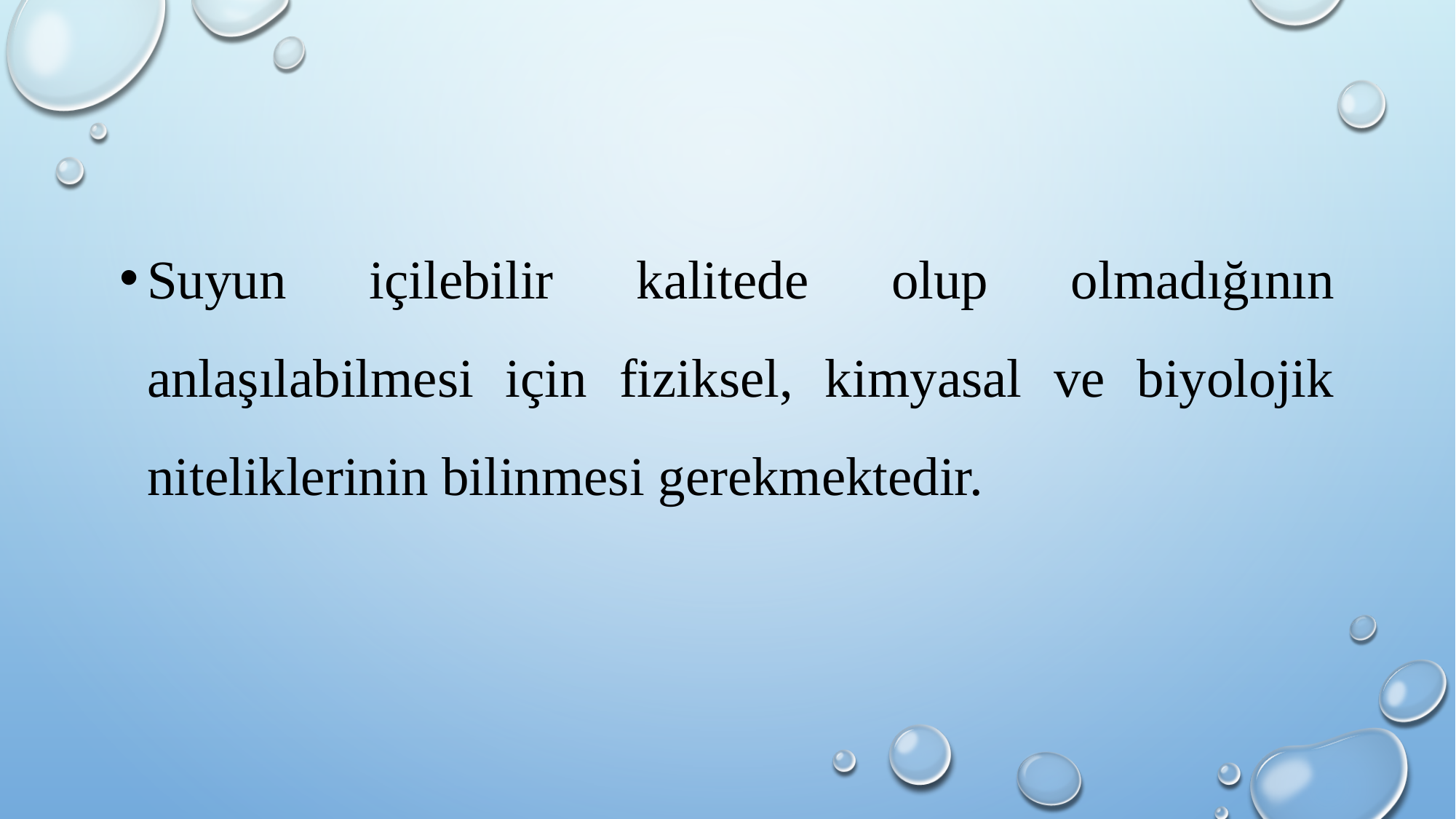

Suyun içilebilir kalitede olup olmadığının anlaşılabilmesi için fiziksel, kimyasal ve biyolojik niteliklerinin bilinmesi gerekmektedir.